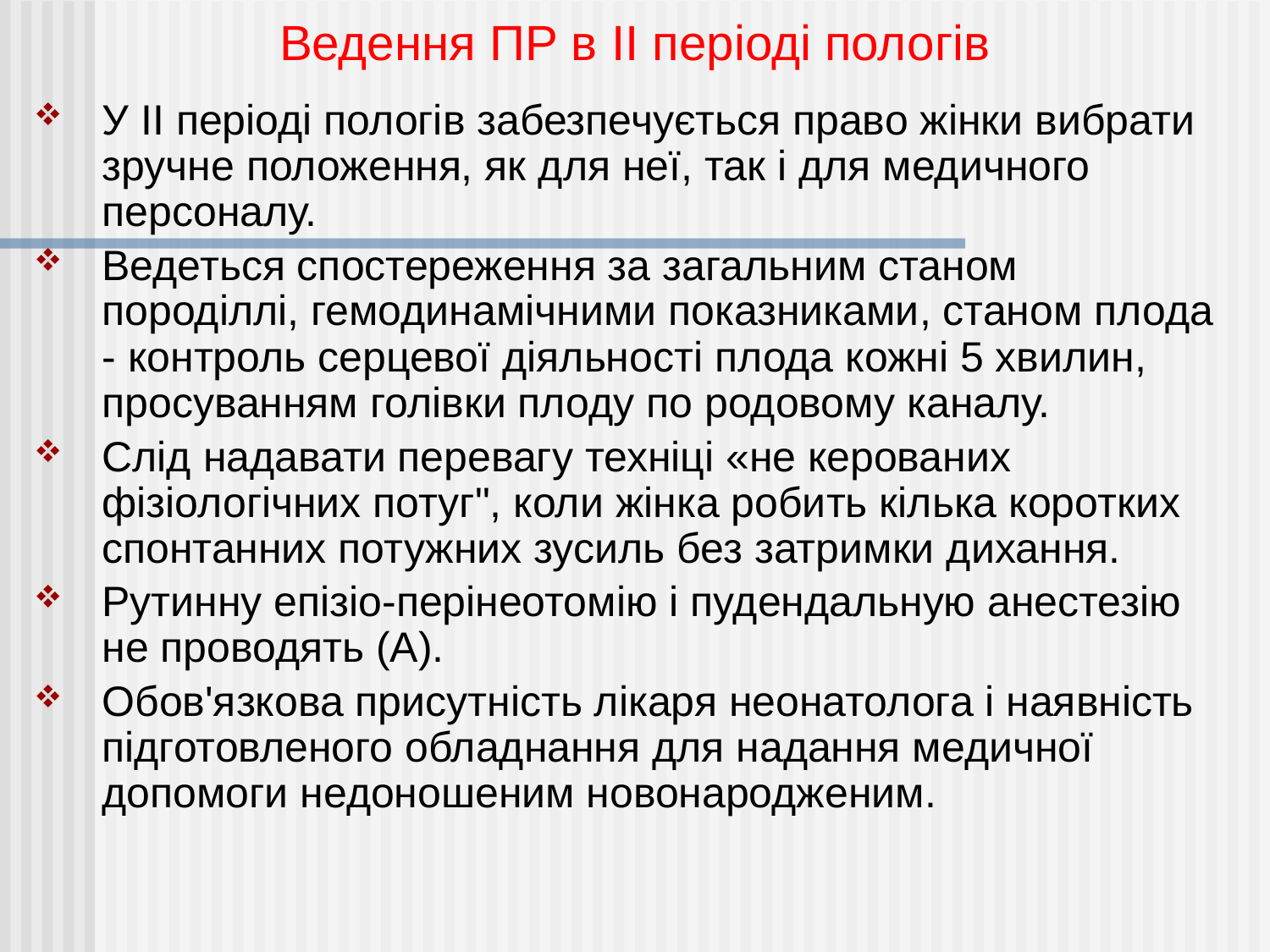

Ведення ПР в II періоді пологів
У II періоді пологів забезпечується право жінки вибрати зручне положення, як для неї, так і для медичного персоналу.
Ведеться спостереження за загальним станом породіллі, гемодинамічними показниками, станом плода - контроль серцевої діяльності плода кожні 5 хвилин, просуванням голівки плоду по родовому каналу.
Слід надавати перевагу техніці «не керованих фізіологічних потуг", коли жінка робить кілька коротких спонтанних потужних зусиль без затримки дихання.
Рутинну епізіо-перінеотомію і пудендальную анестезію не проводять (A).
Обов'язкова присутність лікаря неонатолога і наявність підготовленого обладнання для надання медичної допомоги недоношеним новонародженим.